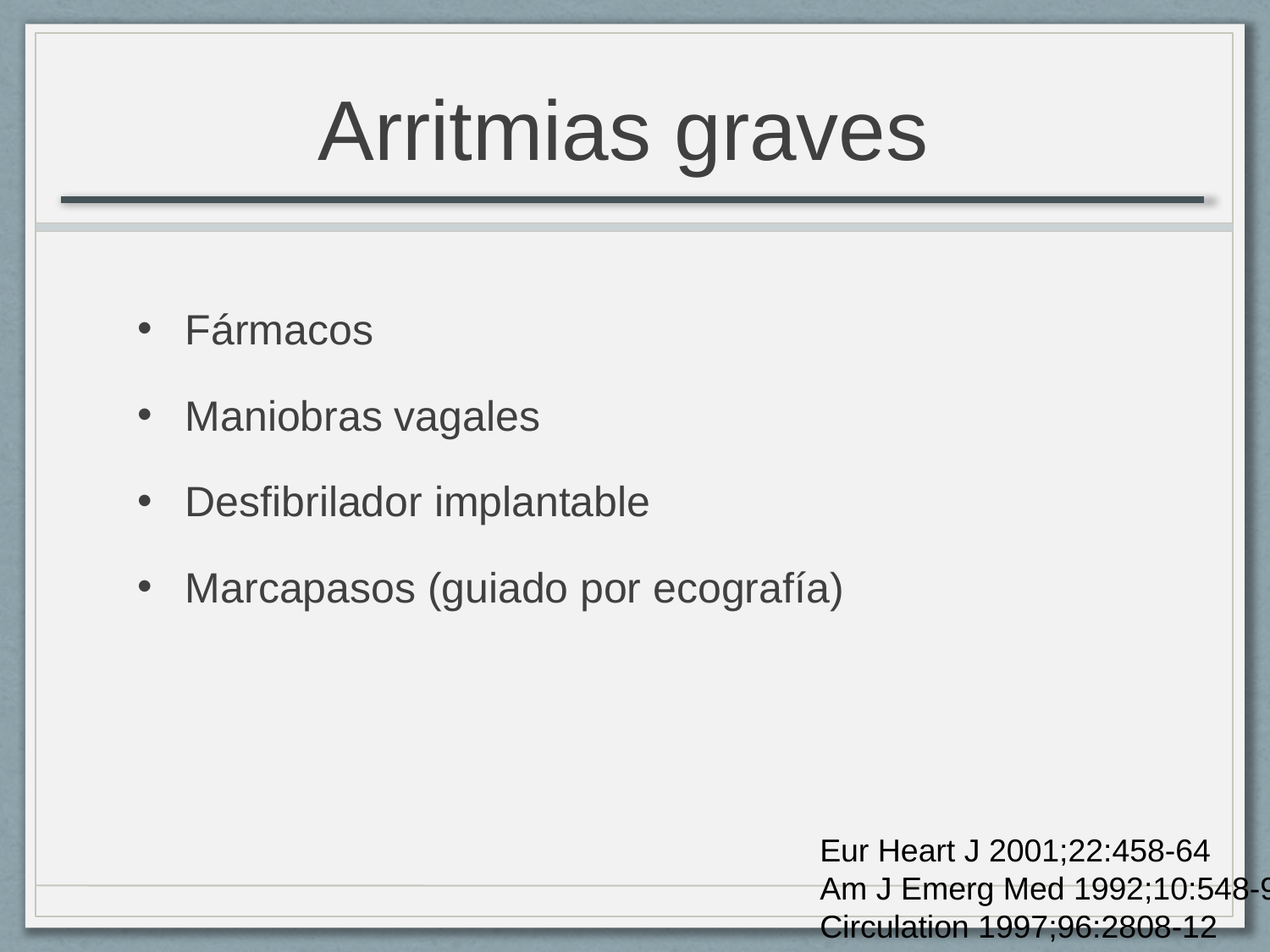

# Arritmias graves
Fármacos
Maniobras vagales
Desfibrilador implantable
Marcapasos (guiado por ecografía)
Eur Heart J 2001;22:458-64
Am J Emerg Med 1992;10:548-9
Circulation 1997;96:2808-12